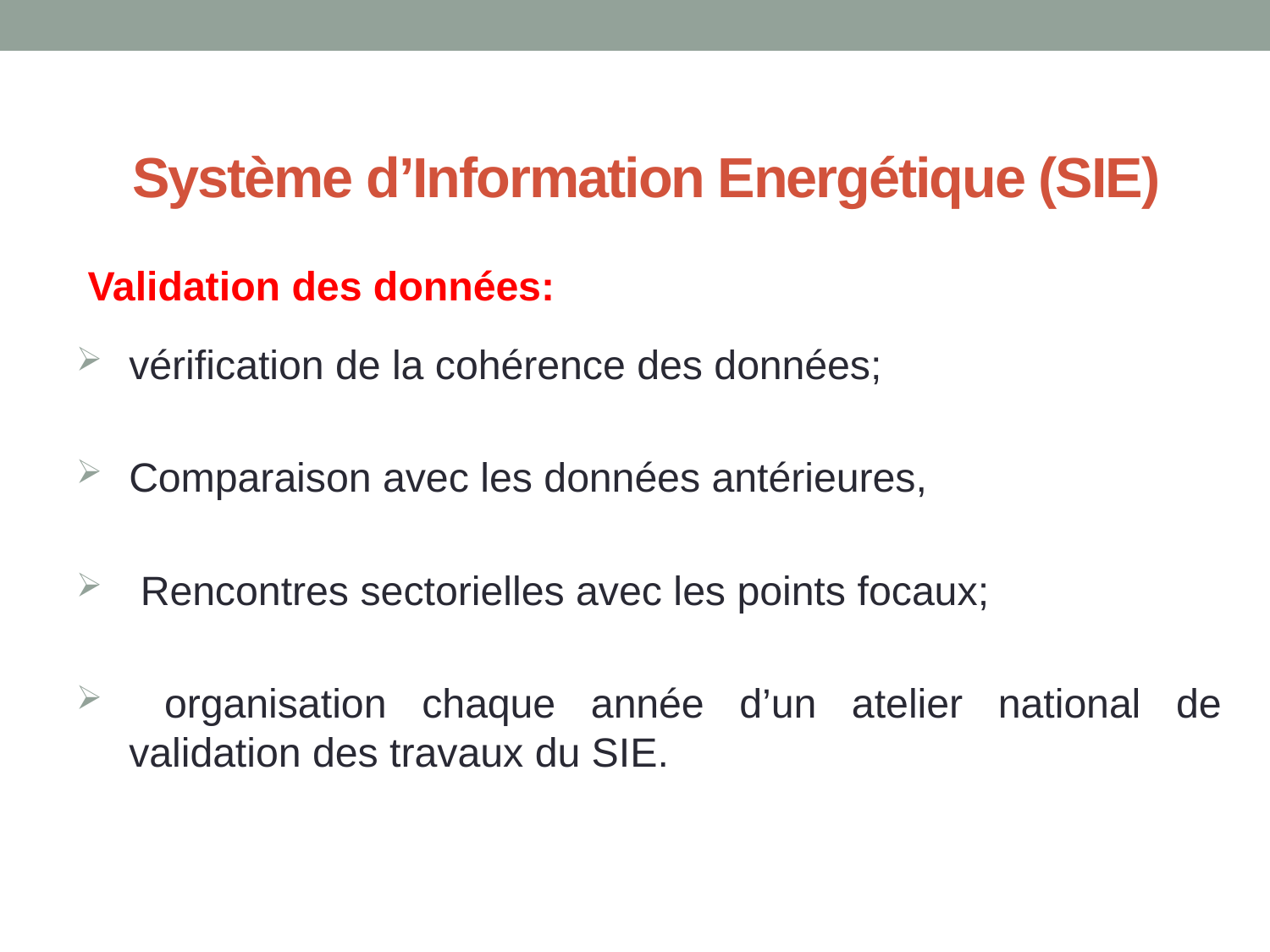

# Système d’Information Energétique (SIE)

 Validation des données:

vérification de la cohérence des données;

Comparaison avec les données antérieures,

 Rencontres sectorielles avec les points focaux;

 organisation chaque année d’un atelier national de validation des travaux du SIE.